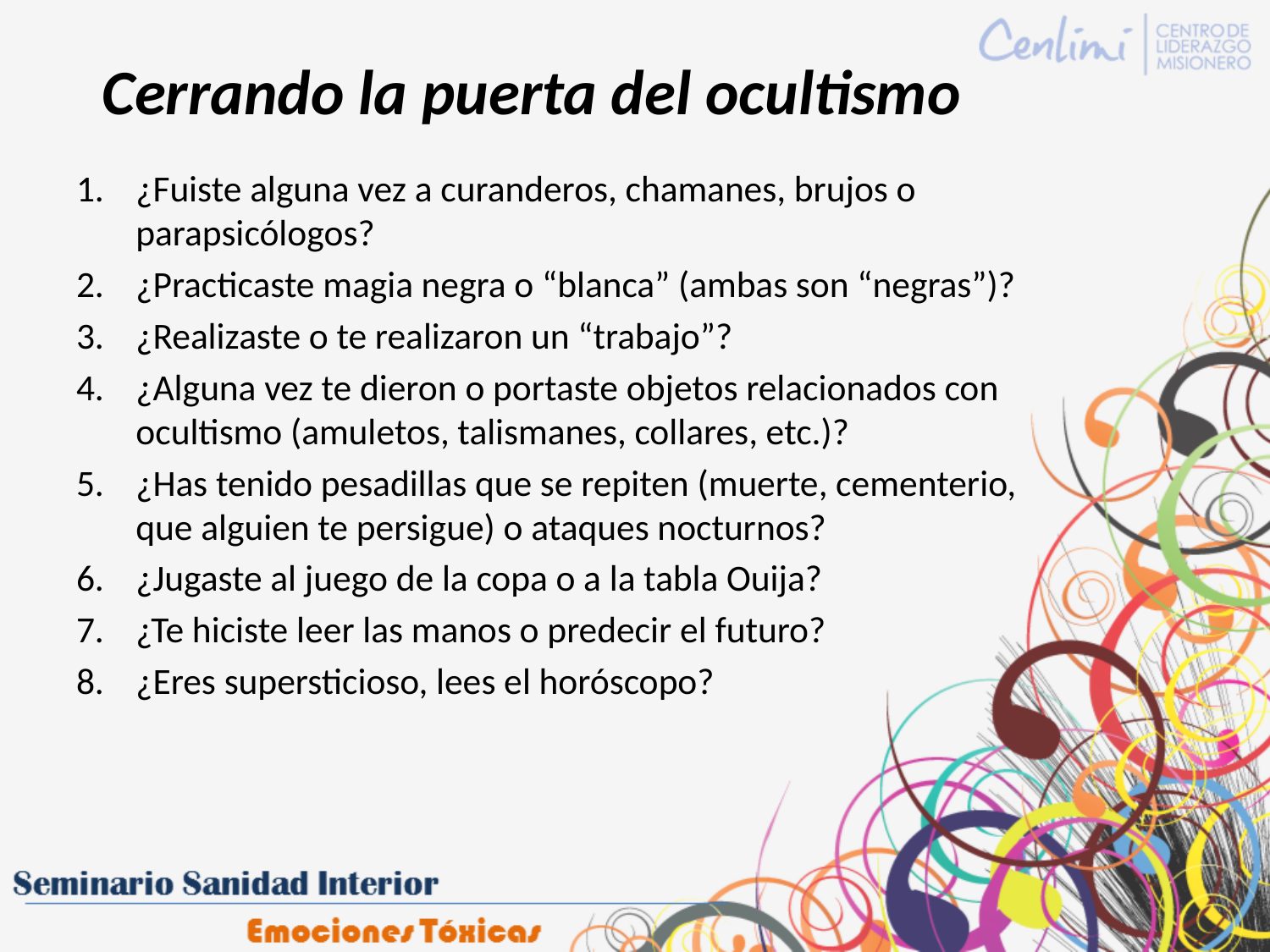

# Cerrando la puerta del ocultismo
¿Fuiste alguna vez a curanderos, chamanes, brujos o parapsicólogos?
¿Practicaste magia negra o “blanca” (ambas son “negras”)?
¿Realizaste o te realizaron un “trabajo”?
¿Alguna vez te dieron o portaste objetos relacionados con ocultismo (amuletos, talismanes, collares, etc.)?
¿Has tenido pesadillas que se repiten (muerte, cementerio, que alguien te persigue) o ataques nocturnos?
¿Jugaste al juego de la copa o a la tabla Ouija?
¿Te hiciste leer las manos o predecir el futuro?
¿Eres supersticioso, lees el horóscopo?